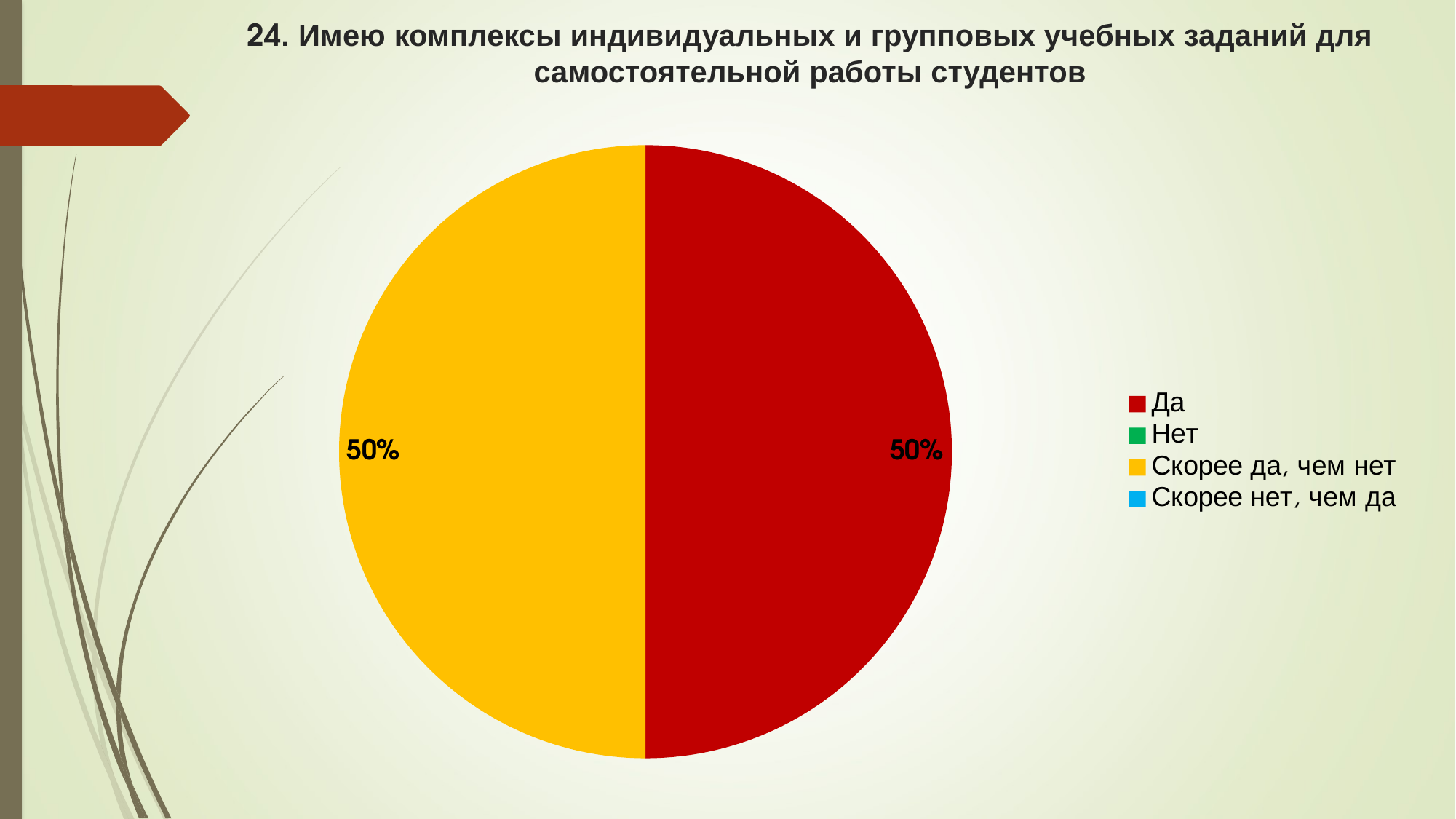

# 24. Имею комплексы индивидуальных и групповых учебных заданий для самостоятельной работы студентов

### Chart

| Category | Ряд |
|---|---|
| Да | 5.0 |
| Нет | 0.0 |
| Скорее да, чем нет | 5.0 |
| Скорее нет, чем да | 0.0 |